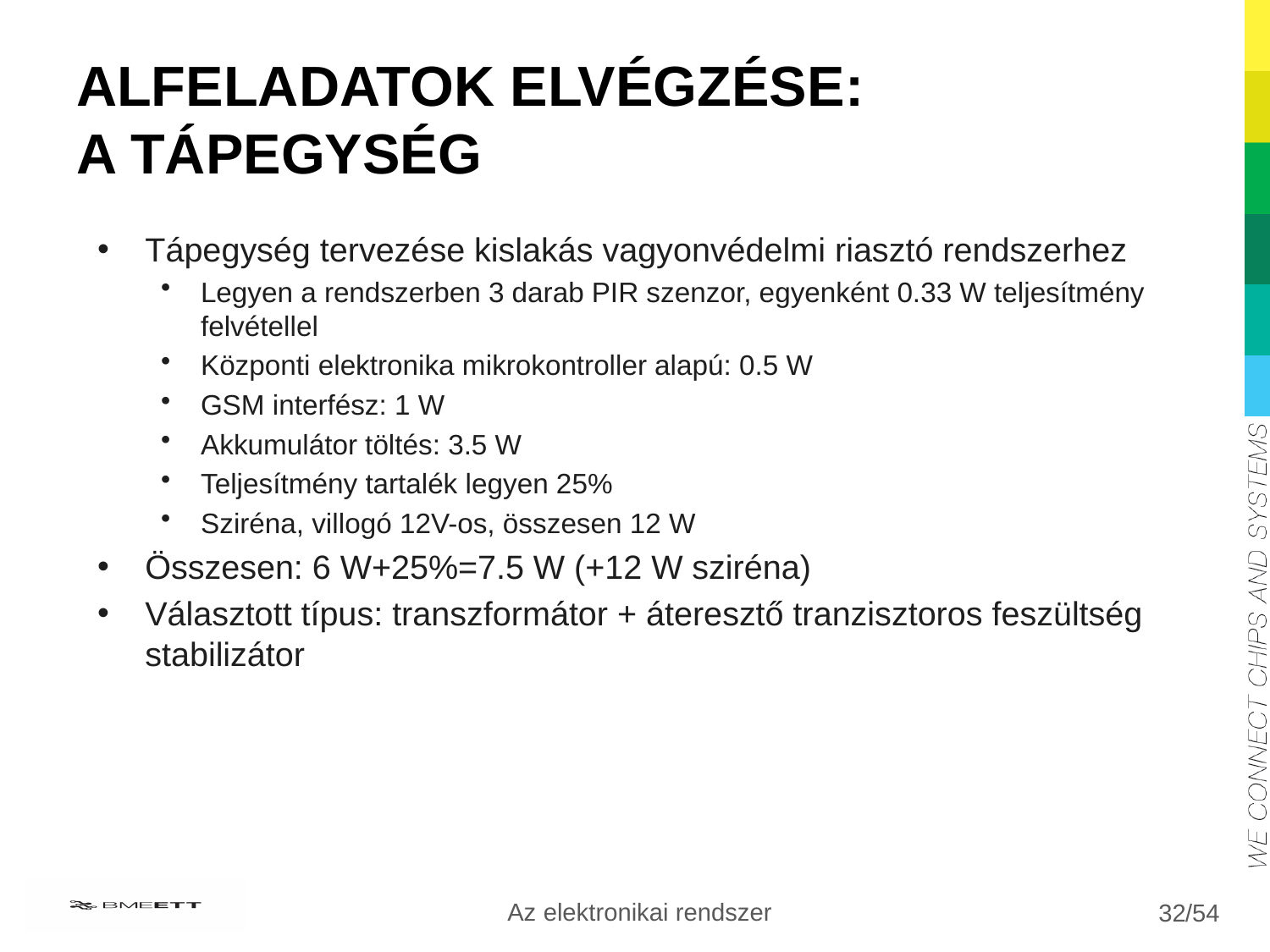

# ALFELADATOK ELVÉGZÉSE: A TÁPEGYSÉG

Tápegység tervezése kislakás vagyonvédelmi riasztó rendszerhez
Legyen a rendszerben 3 darab PIR szenzor, egyenként 0.33 W teljesítmény felvétellel
Központi elektronika mikrokontroller alapú: 0.5 W
GSM interfész: 1 W
Akkumulátor töltés: 3.5 W
Teljesítmény tartalék legyen 25%
Sziréna, villogó 12V-os, összesen 12 W
Összesen: 6 W+25%=7.5 W (+12 W sziréna)
Választott típus: transzformátor + áteresztő tranzisztoros feszültség stabilizátor
Az elektronikai rendszer
32